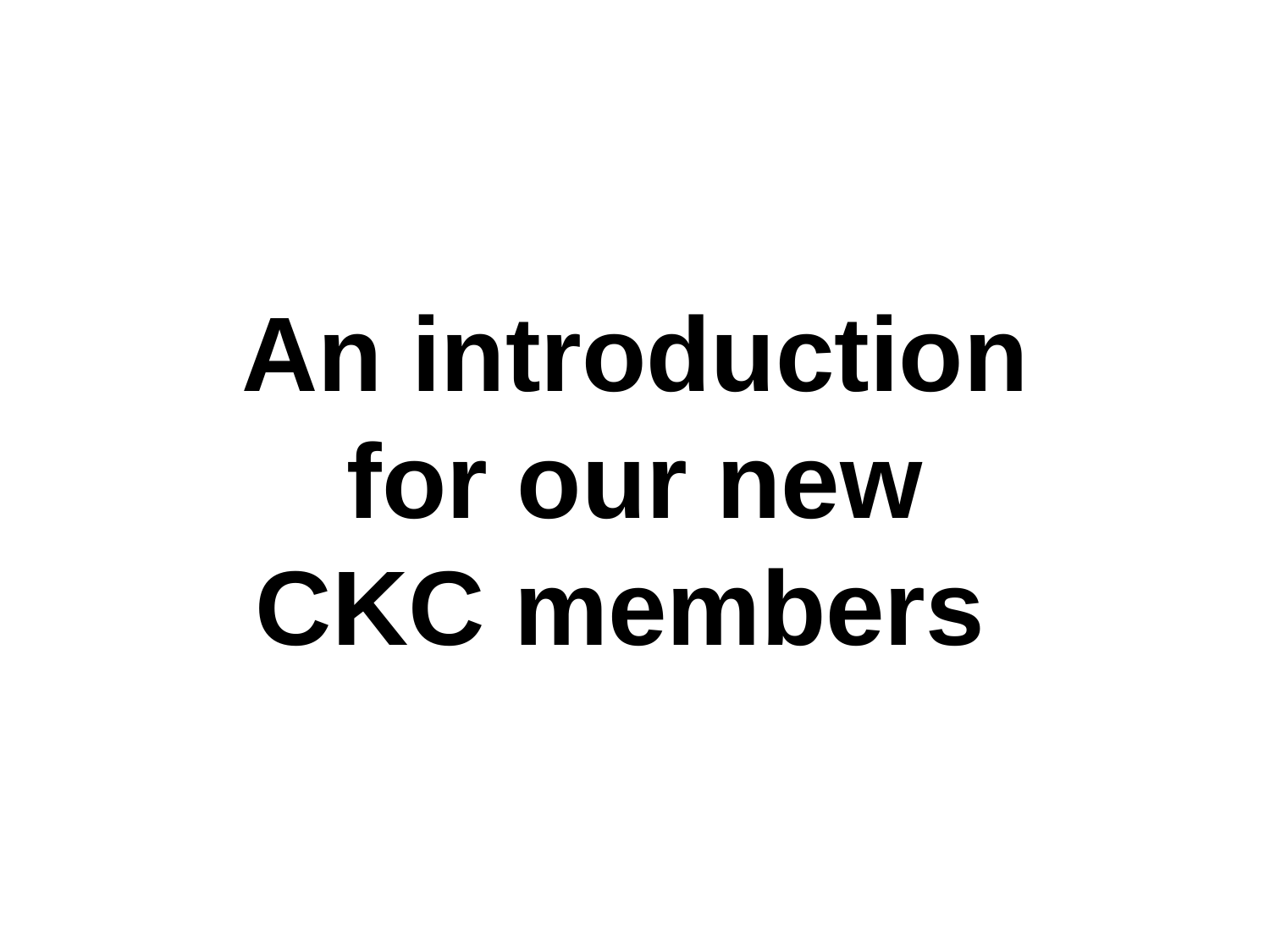

An introduction
for our new
CKC members
#